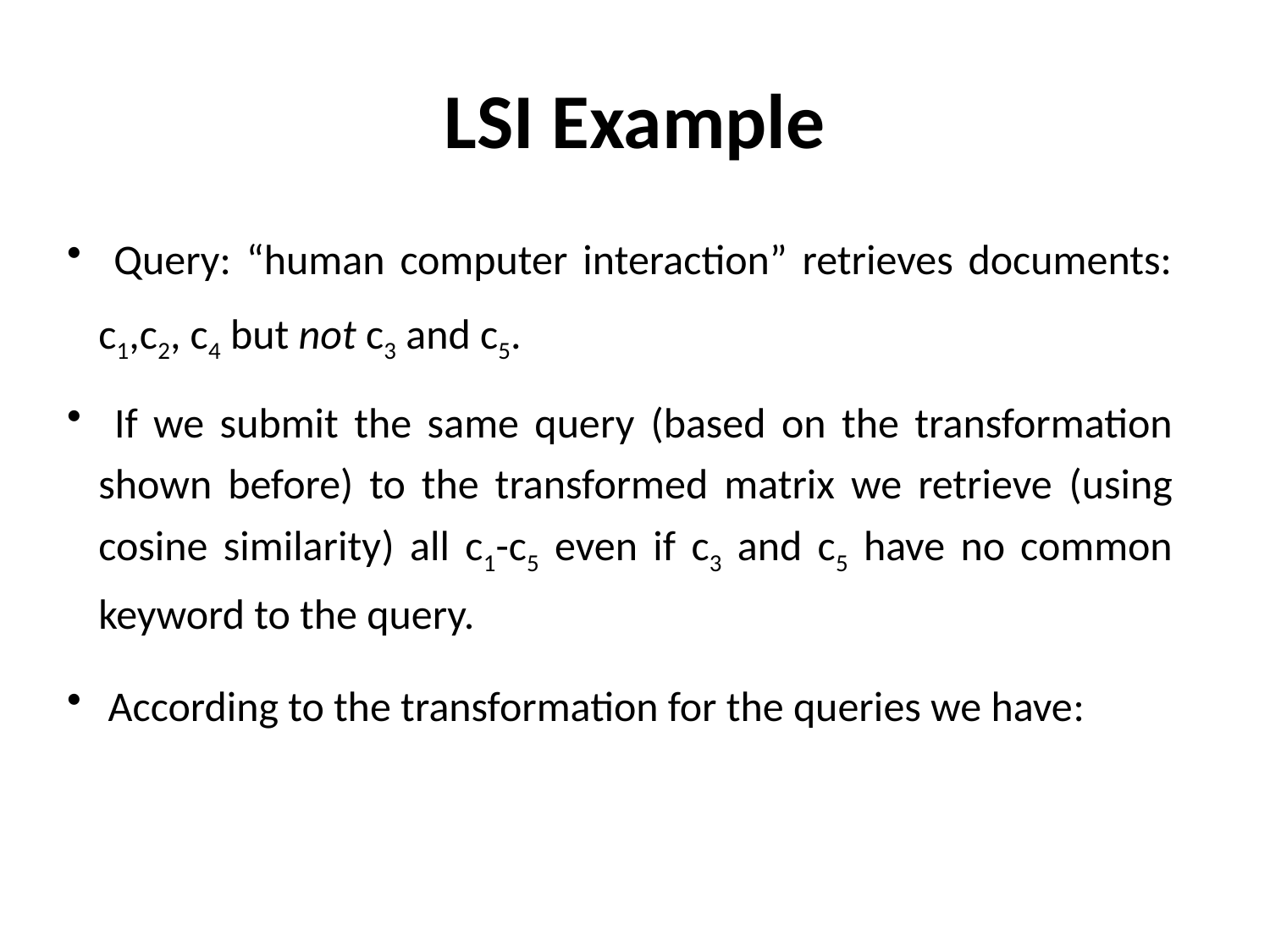

# LSI Example
 Query: “human computer interaction” retrieves documents: c1,c2, c4 but not c3 and c5.
 If we submit the same query (based on the transformation shown before) to the transformed matrix we retrieve (using cosine similarity) all c1-c5 even if c3 and c5 have no common keyword to the query.
 According to the transformation for the queries we have: